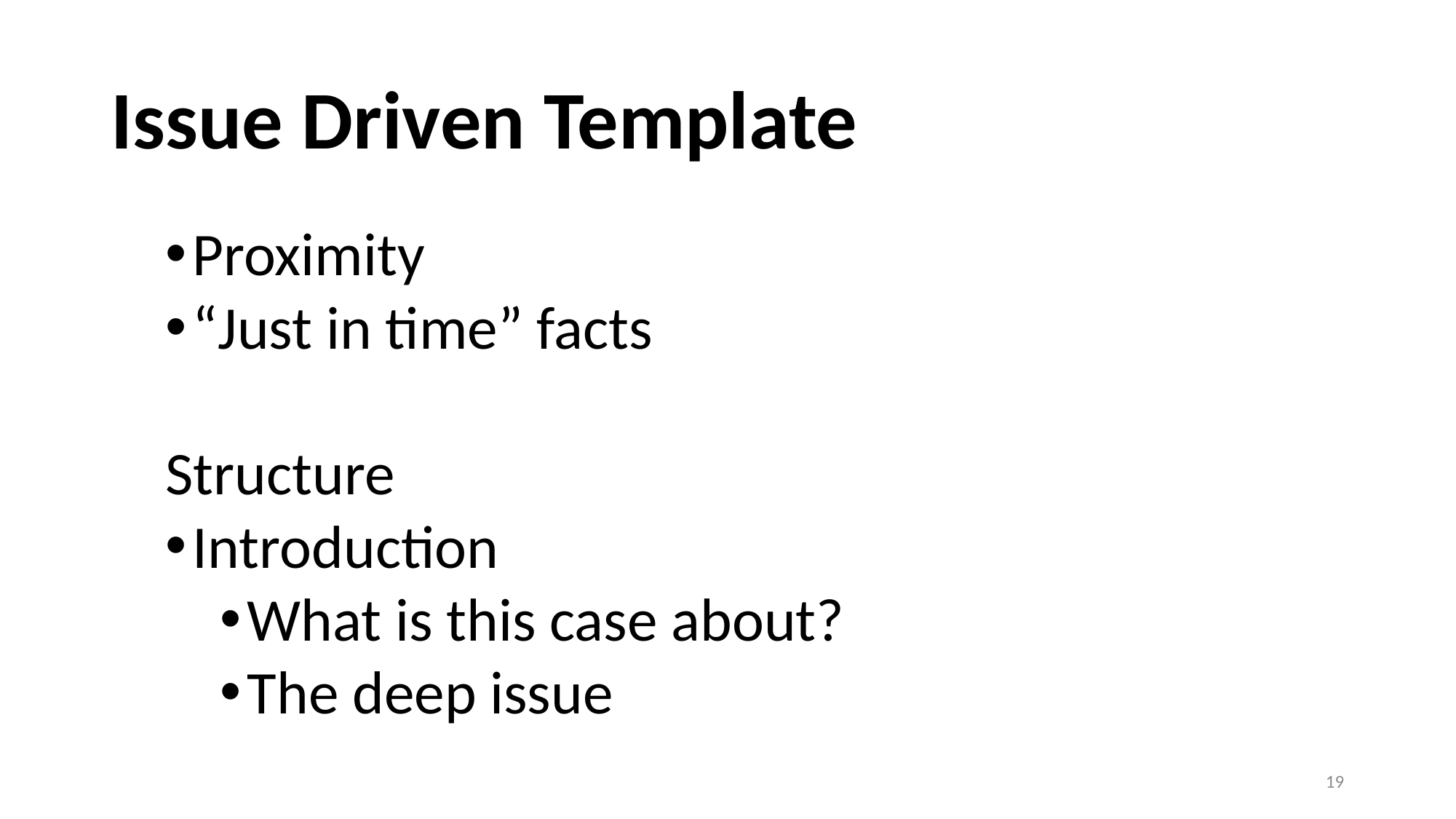

# Issue Driven Template
Proximity
“Just in time” facts

Structure
Introduction
What is this case about?
The deep issue

19